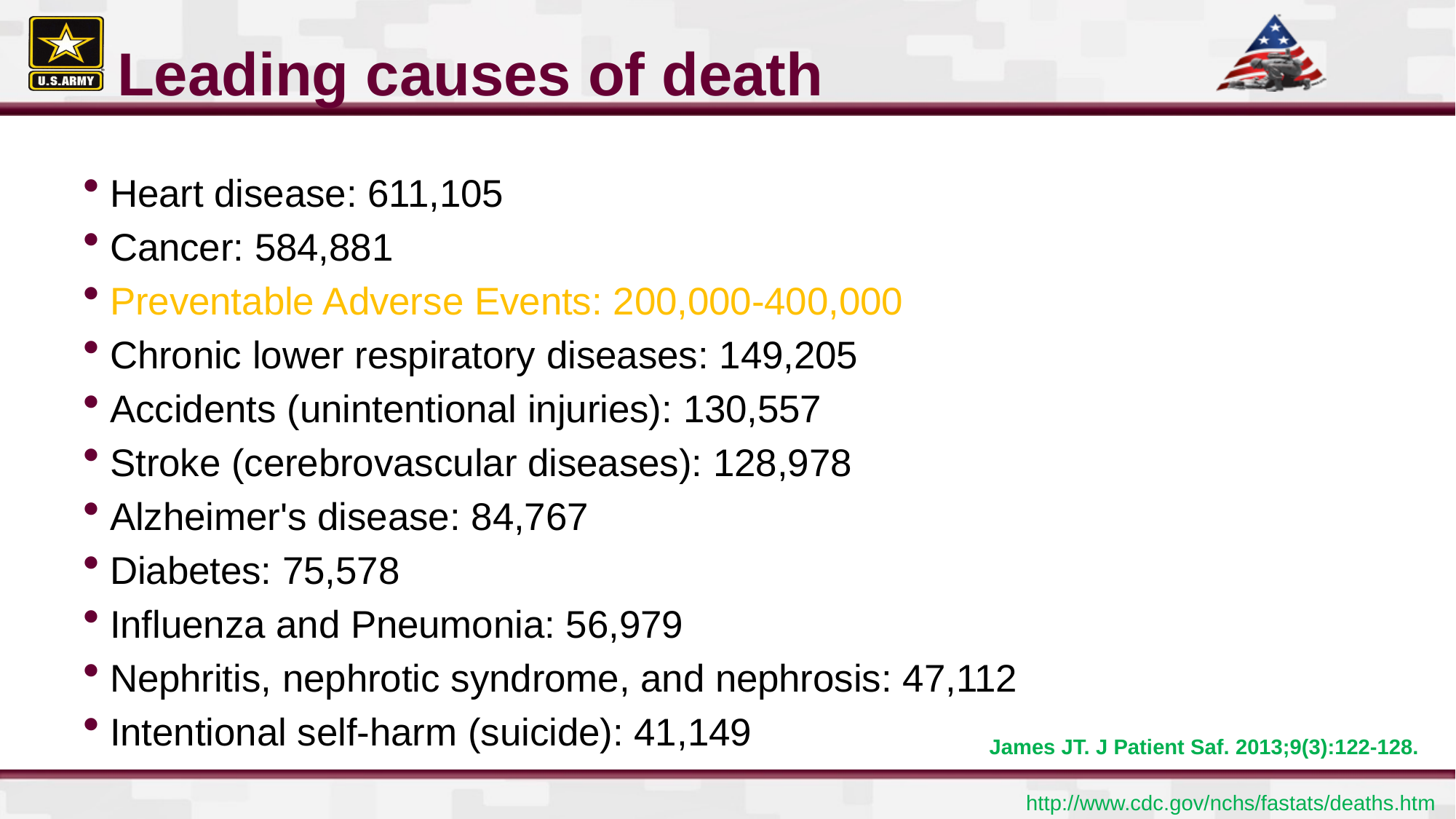

# Leading causes of death
Heart disease: 611,105
Cancer: 584,881
Preventable Adverse Events: 200,000-400,000
Chronic lower respiratory diseases: 149,205
Accidents (unintentional injuries): 130,557
Stroke (cerebrovascular diseases): 128,978
Alzheimer's disease: 84,767
Diabetes: 75,578
Influenza and Pneumonia: 56,979
Nephritis, nephrotic syndrome, and nephrosis: 47,112
Intentional self-harm (suicide): 41,149
James JT. J Patient Saf. 2013;9(3):122-128.
http://www.cdc.gov/nchs/fastats/deaths.htm